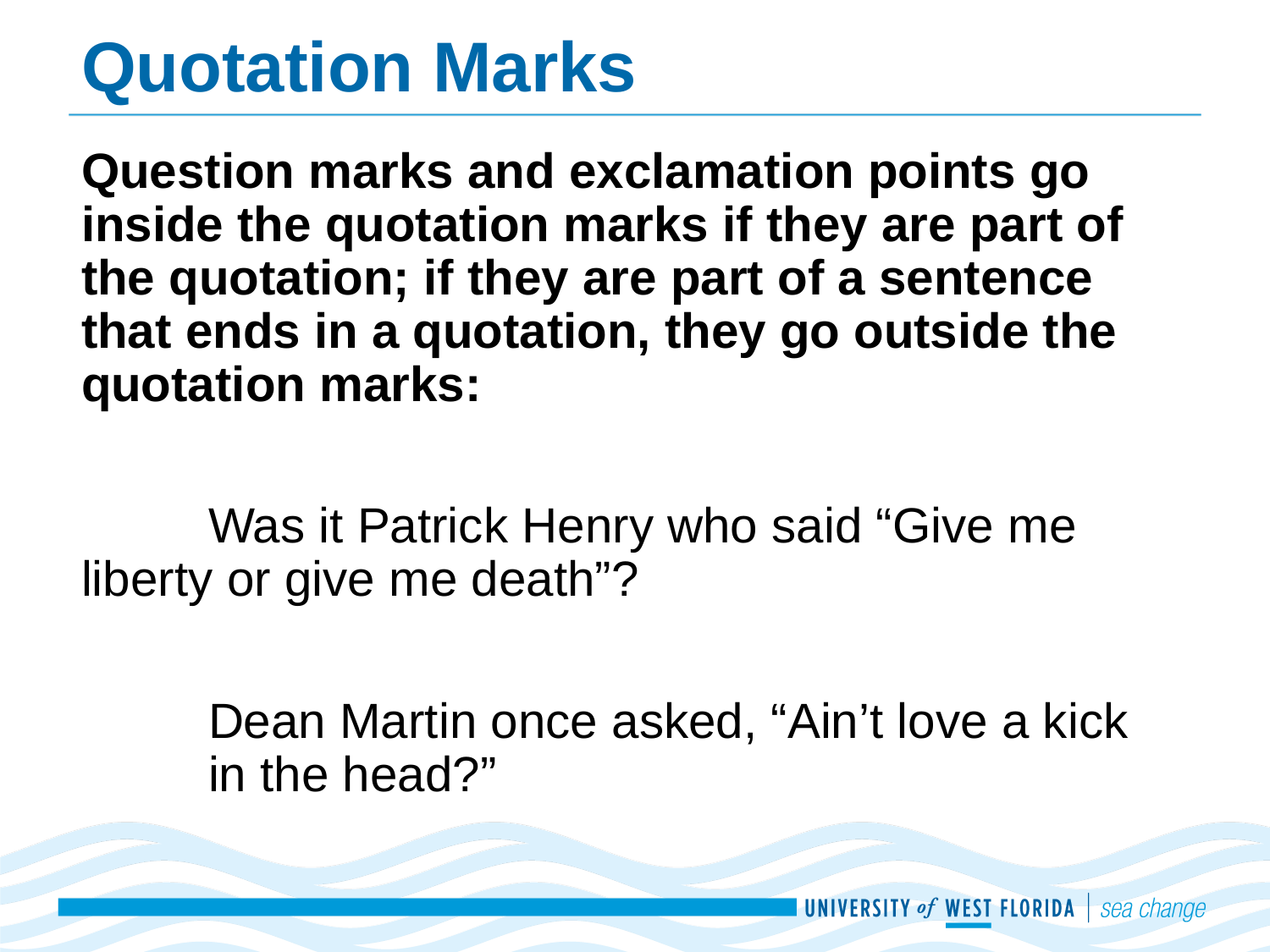

# Quotation Marks
Question marks and exclamation points go inside the quotation marks if they are part of the quotation; if they are part of a sentence that ends in a quotation, they go outside the quotation marks:

	Was it Patrick Henry who said “Give me 	liberty or give me death”?

	Dean Martin once asked, “Ain’t love a kick 	in the head?”